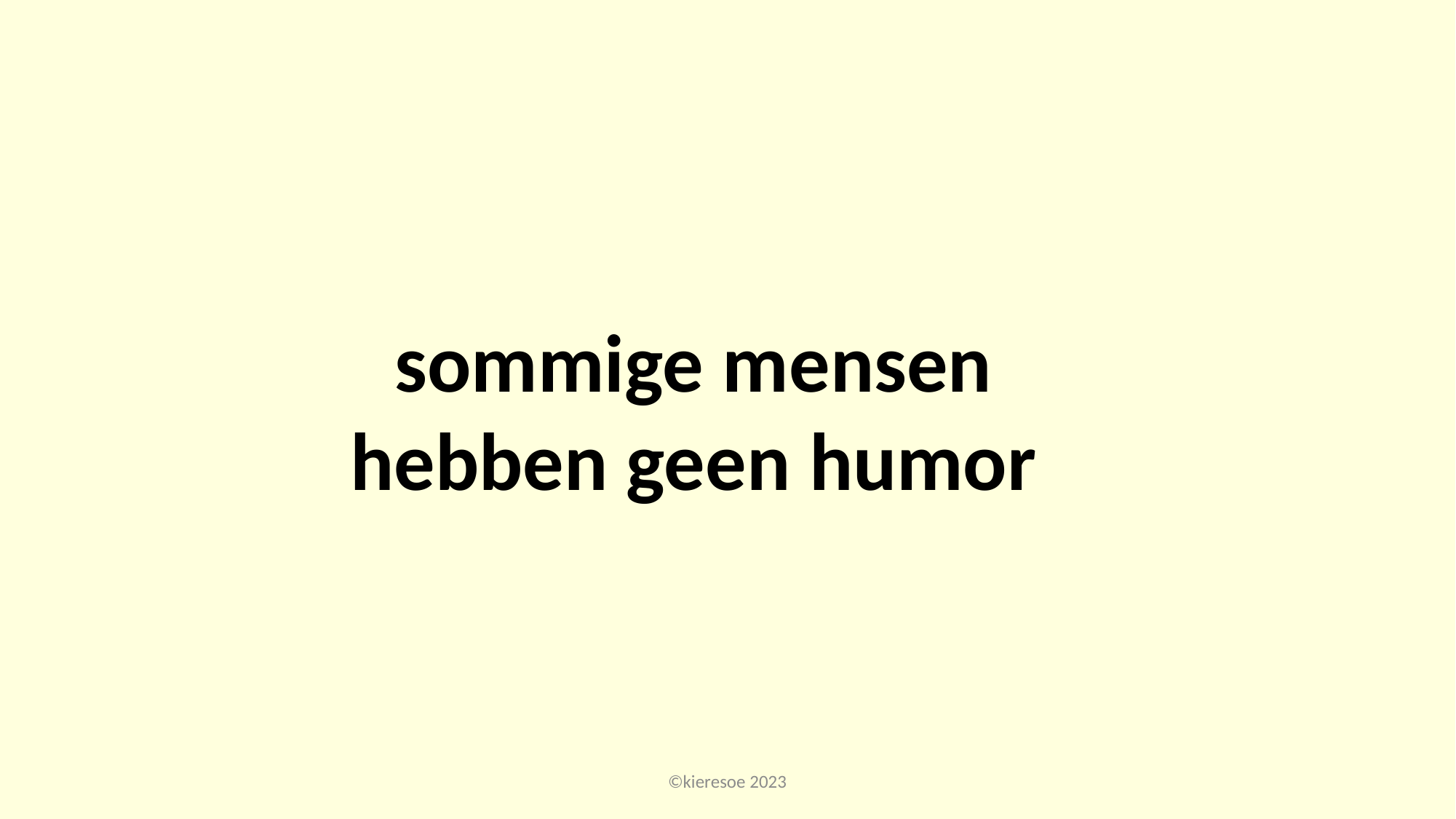

sommige mensen hebben geen humor
©kieresoe 2023